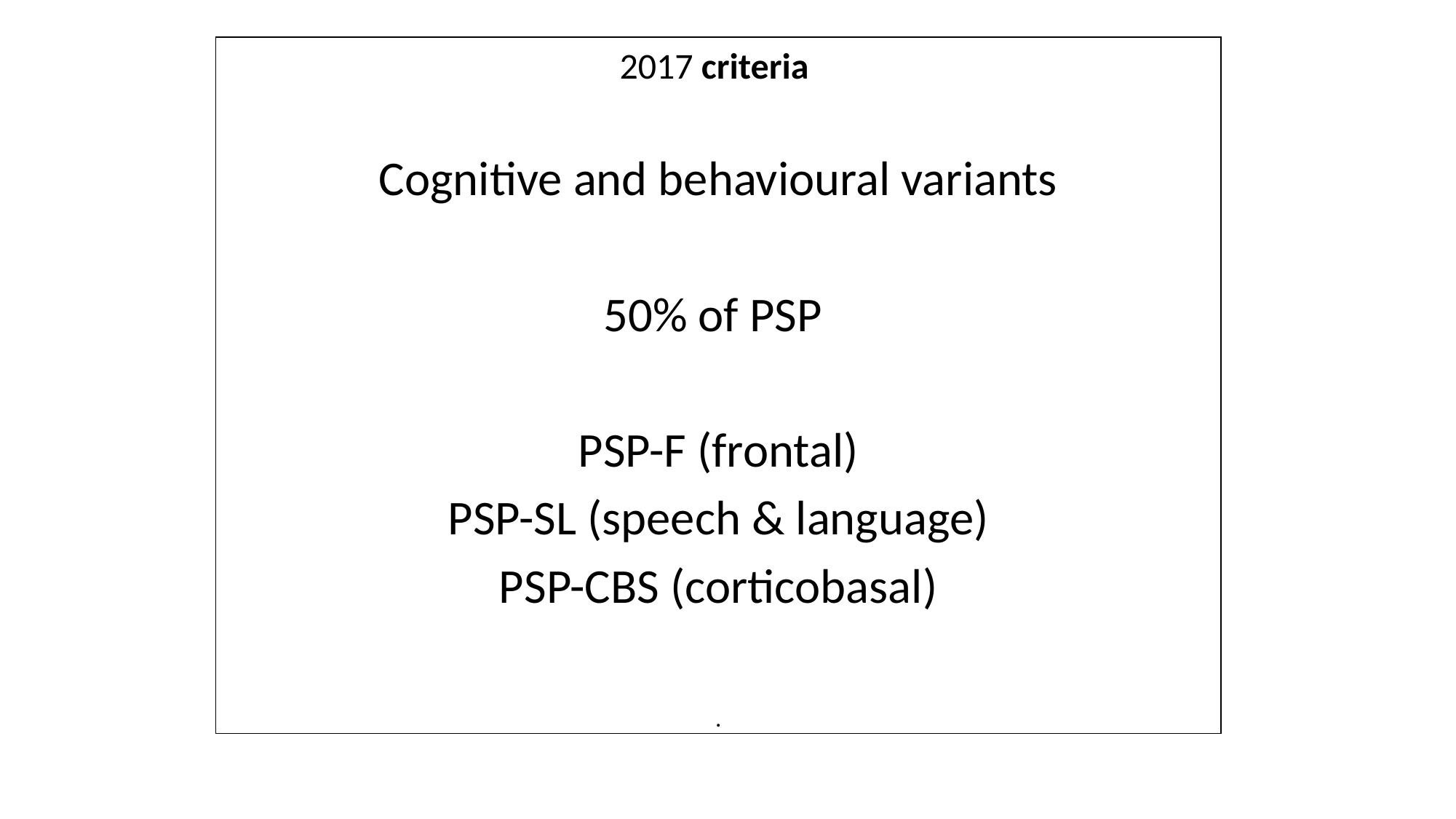

2017 criteria

Cognitive and behavioural variants

50% of PSP

PSP-F (frontal)
PSP-SL (speech & language)
PSP-CBS (corticobasal)

.